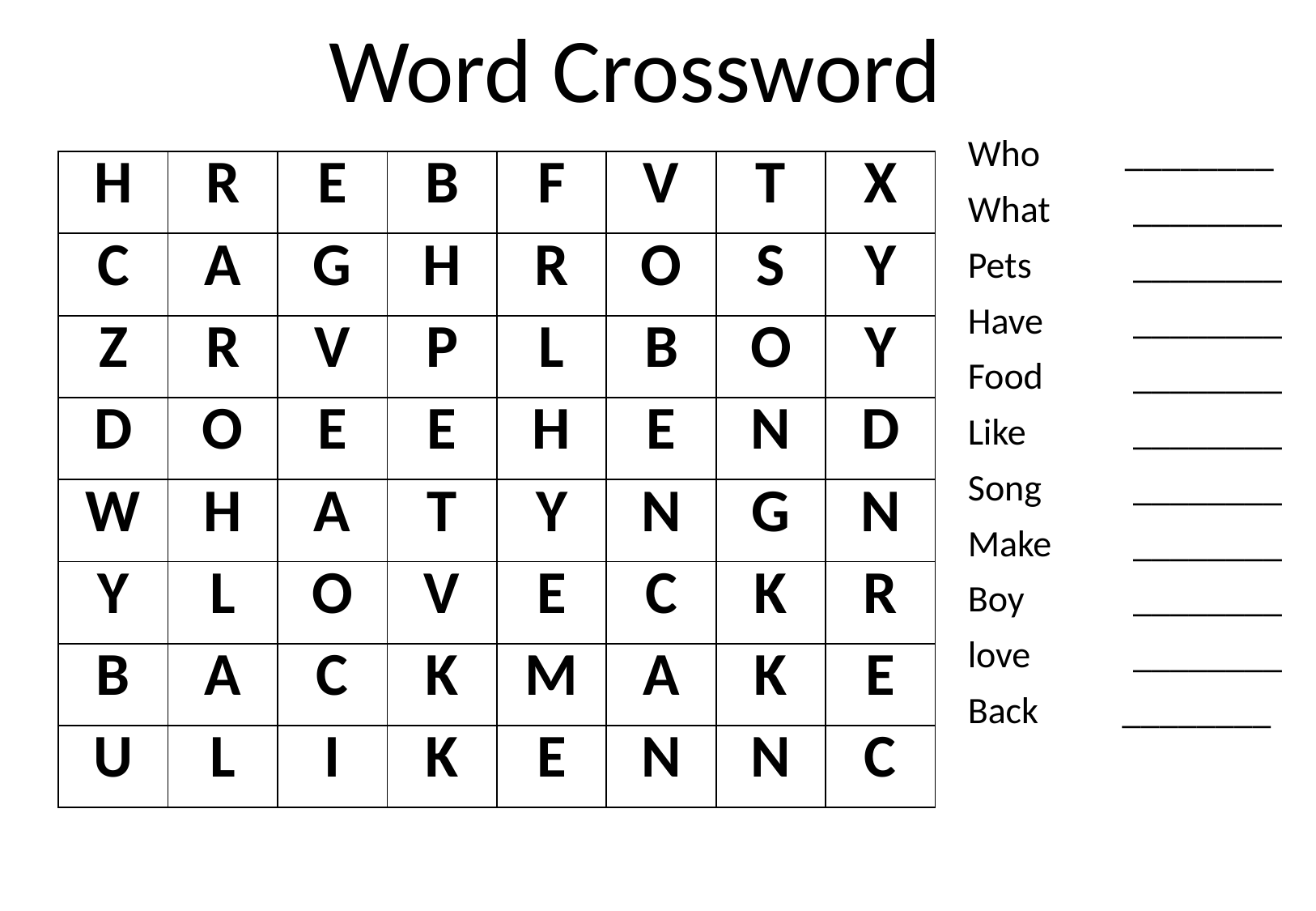

# Word Crossword
Who	　________
What	　 ________
Pets	　 ________
Have	　 ________
Food	　 ________
Like	　 ________
Song	　 ________
Make	　 ________
Boy	　 ________
love	　 ________
Back	     ________
| H | R | E | B | F | V | T | X |
| --- | --- | --- | --- | --- | --- | --- | --- |
| C | A | G | H | R | O | S | Y |
| Z | R | V | P | L | B | O | Y |
| D | O | E | E | H | E | N | D |
| W | H | A | T | Y | N | G | N |
| Y | L | O | V | E | C | K | R |
| B | A | C | K | M | A | K | E |
| U | L | I | K | E | N | N | C |